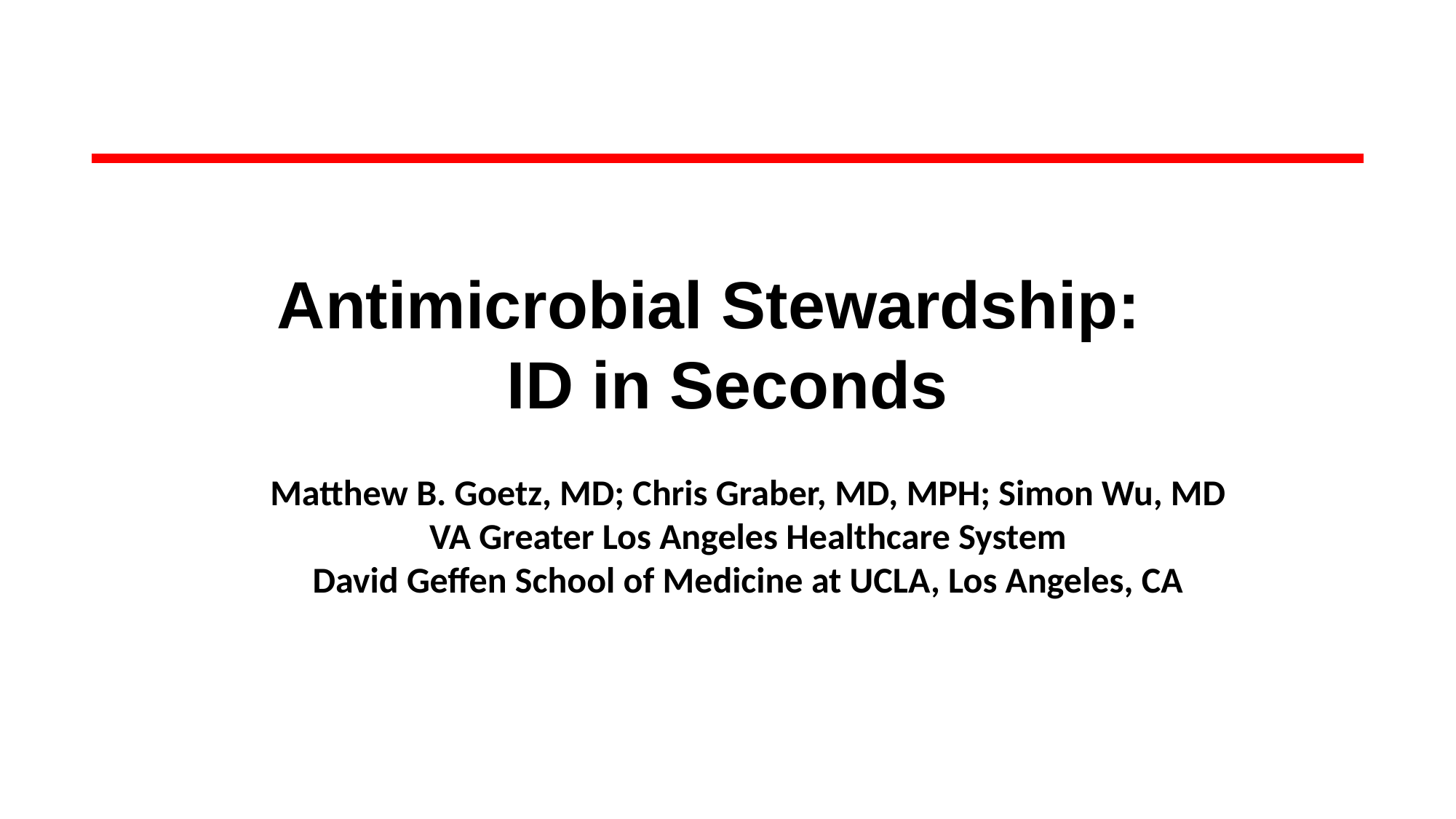

# Antimicrobial Stewardship: ID in Seconds
Matthew B. Goetz, MD; Chris Graber, MD, MPH; Simon Wu, MD
VA Greater Los Angeles Healthcare System
David Geffen School of Medicine at UCLA, Los Angeles, CA